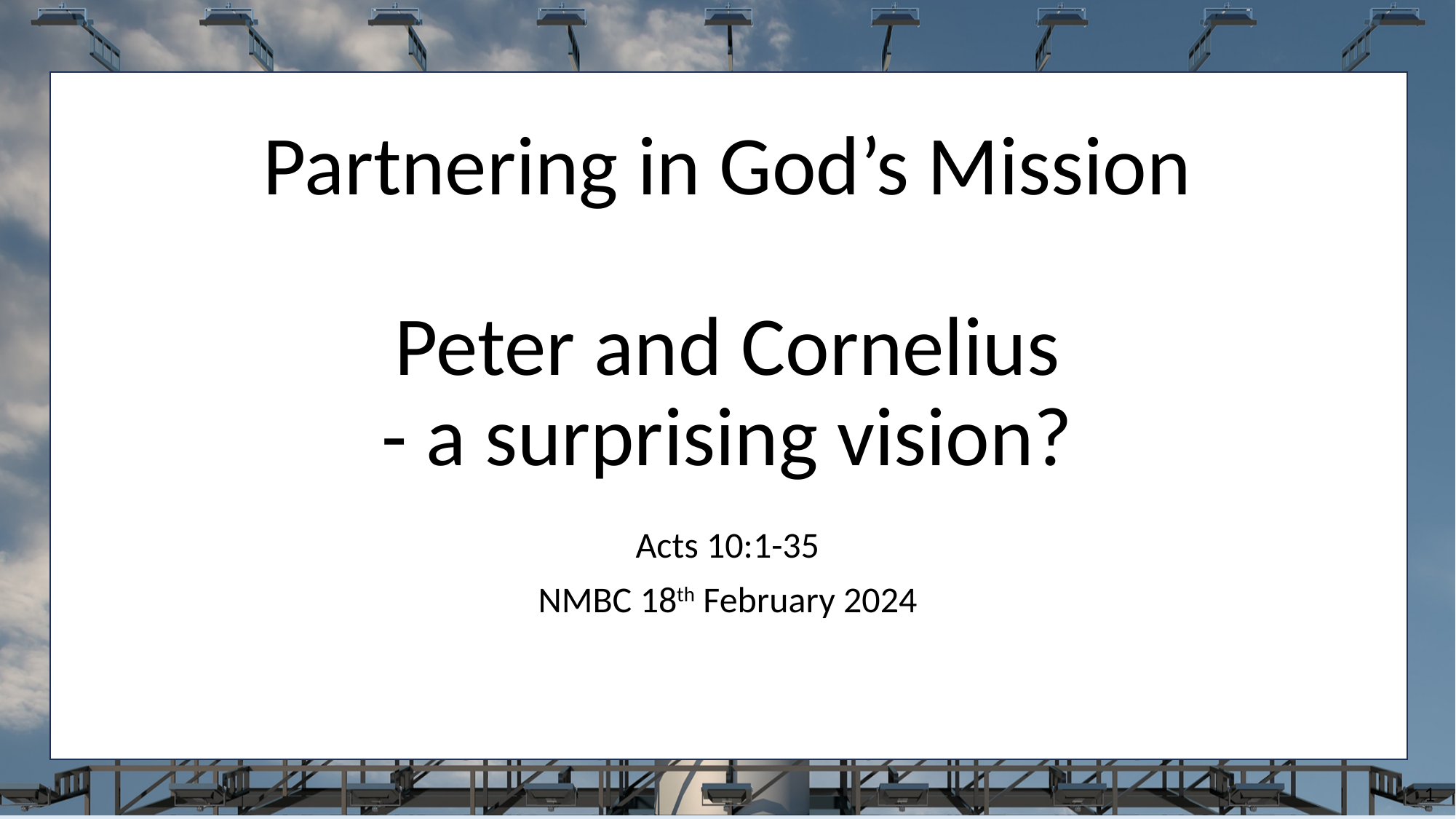

# Partnering in God’s Mission Peter and Cornelius - a surprising vision?
Acts 10:1-35
NMBC 18th February 2024
1